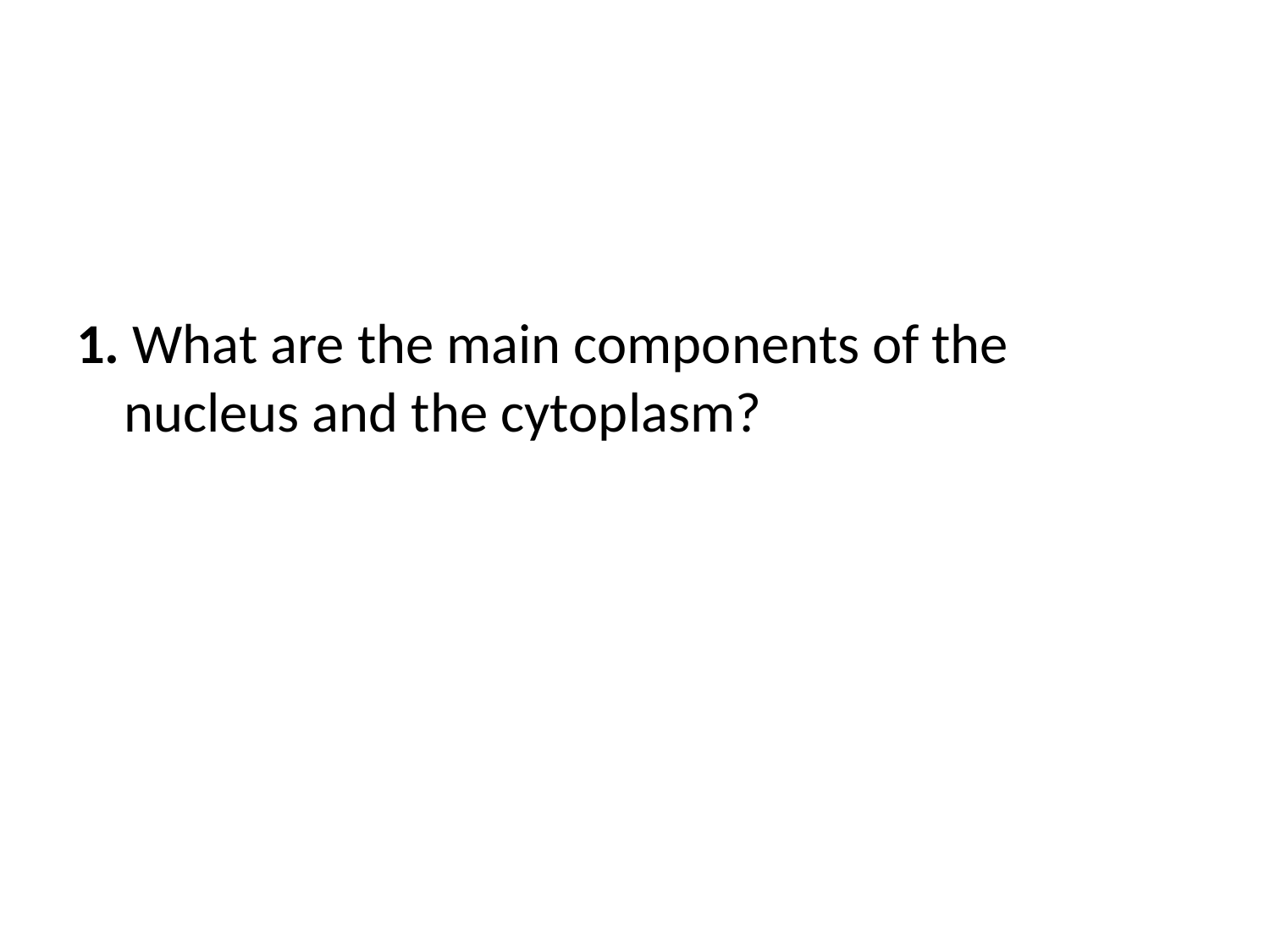

#

1. What are the main components of the nucleus and the cytoplasm?